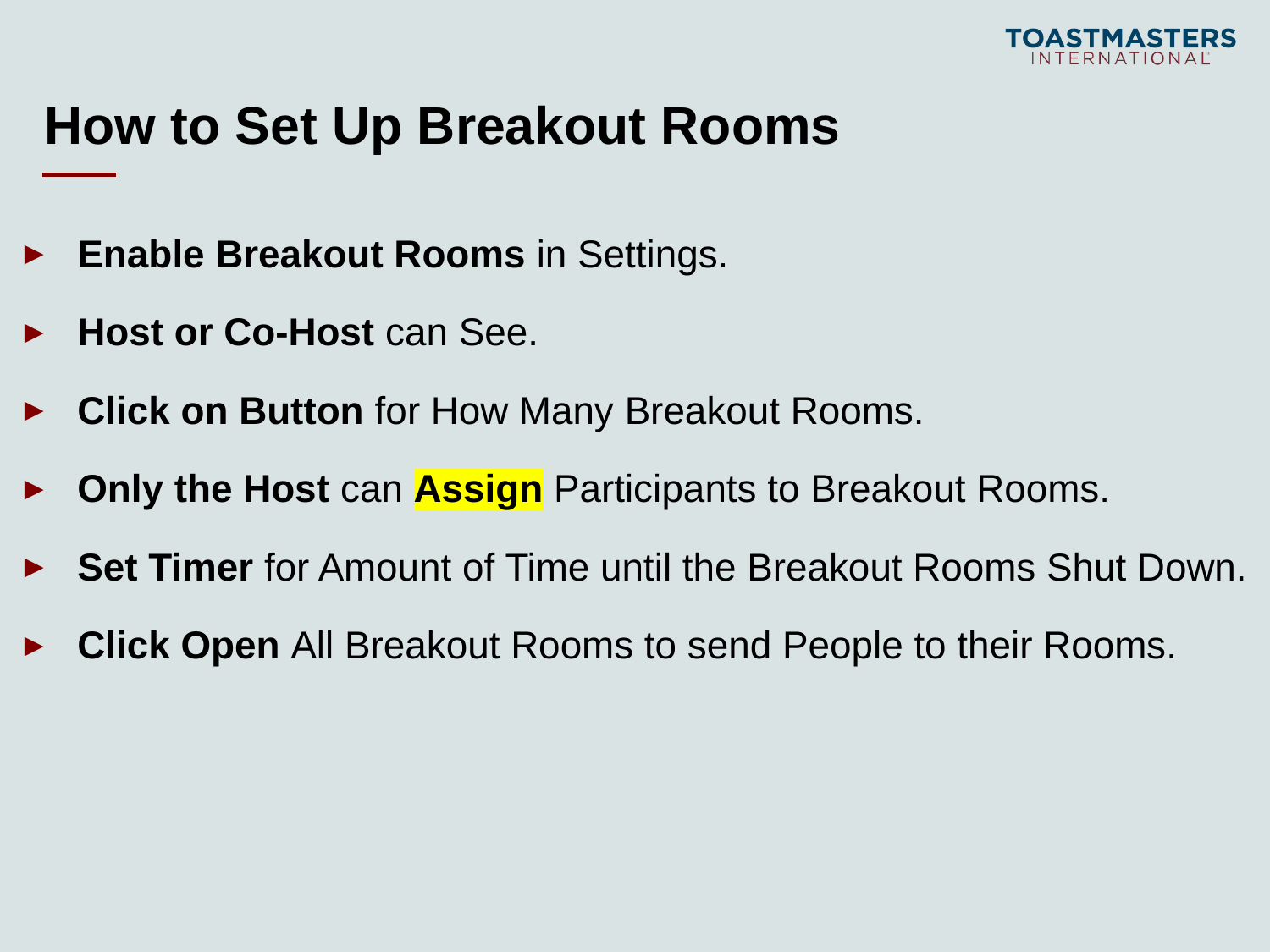

# How to Set Up Breakout Rooms
Enable Breakout Rooms in Settings.
Host or Co-Host can See.
Click on Button for How Many Breakout Rooms.
Only the Host can Assign Participants to Breakout Rooms.
Set Timer for Amount of Time until the Breakout Rooms Shut Down.
Click Open All Breakout Rooms to send People to their Rooms.